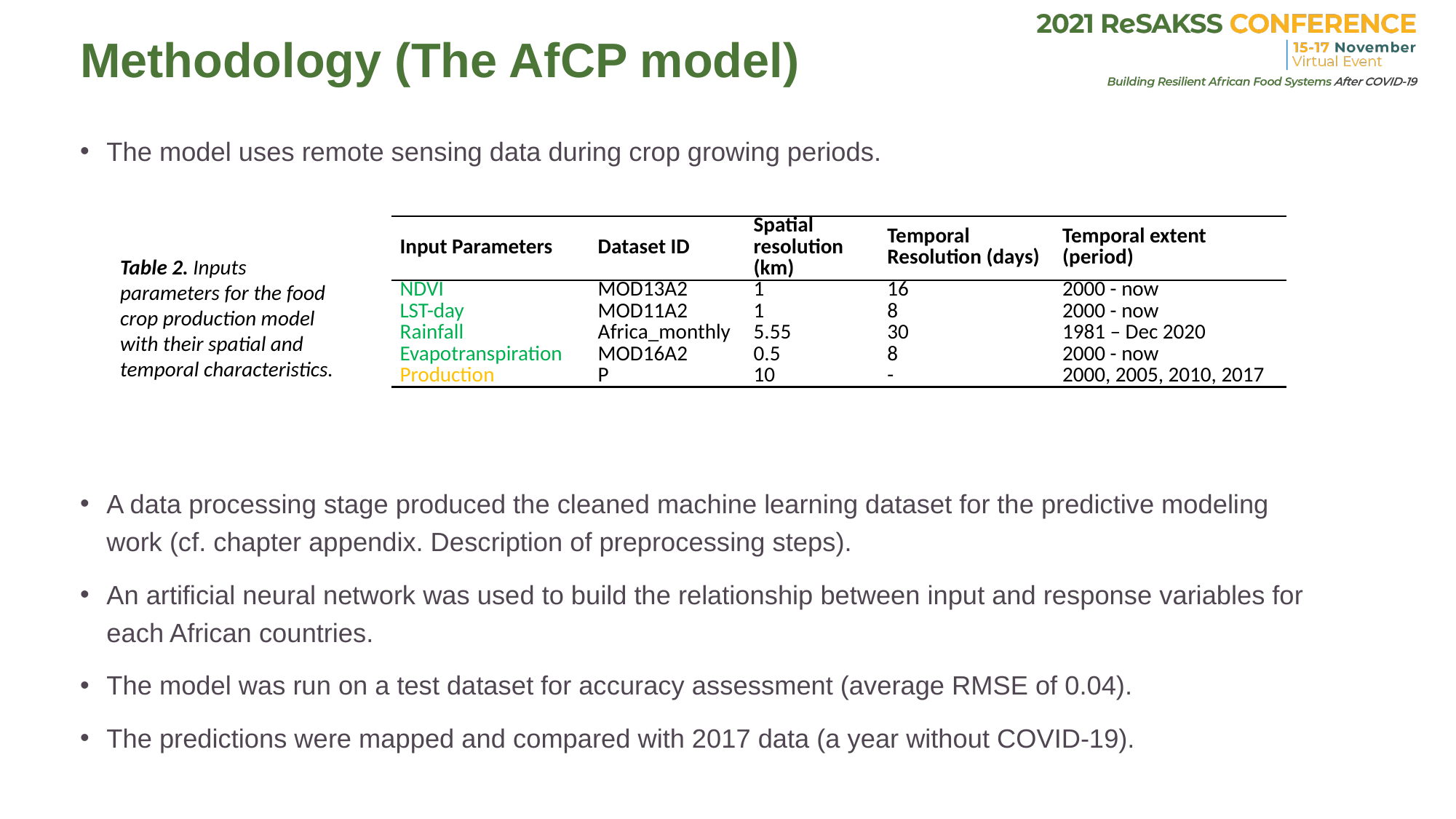

# Methodology (The AfCP model)
The model uses remote sensing data during crop growing periods.

A data processing stage produced the cleaned machine learning dataset for the predictive modeling work (cf. chapter appendix. Description of preprocessing steps).
An artificial neural network was used to build the relationship between input and response variables for each African countries.
The model was run on a test dataset for accuracy assessment (average RMSE of 0.04).
The predictions were mapped and compared with 2017 data (a year without COVID-19).
| Input Parameters | Dataset ID | Spatial resolution (km) | Temporal Resolution (days) | Temporal extent (period) |
| --- | --- | --- | --- | --- |
| NDVI | MOD13A2 | 1 | 16 | 2000 - now |
| LST-day | MOD11A2 | 1 | 8 | 2000 - now |
| Rainfall | Africa\_monthly | 5.55 | 30 | 1981 – Dec 2020 |
| Evapotranspiration | MOD16A2 | 0.5 | 8 | 2000 - now |
| Production | P | 10 | - | 2000, 2005, 2010, 2017 |
Table 2. Inputs parameters for the food crop production model with their spatial and temporal characteristics.